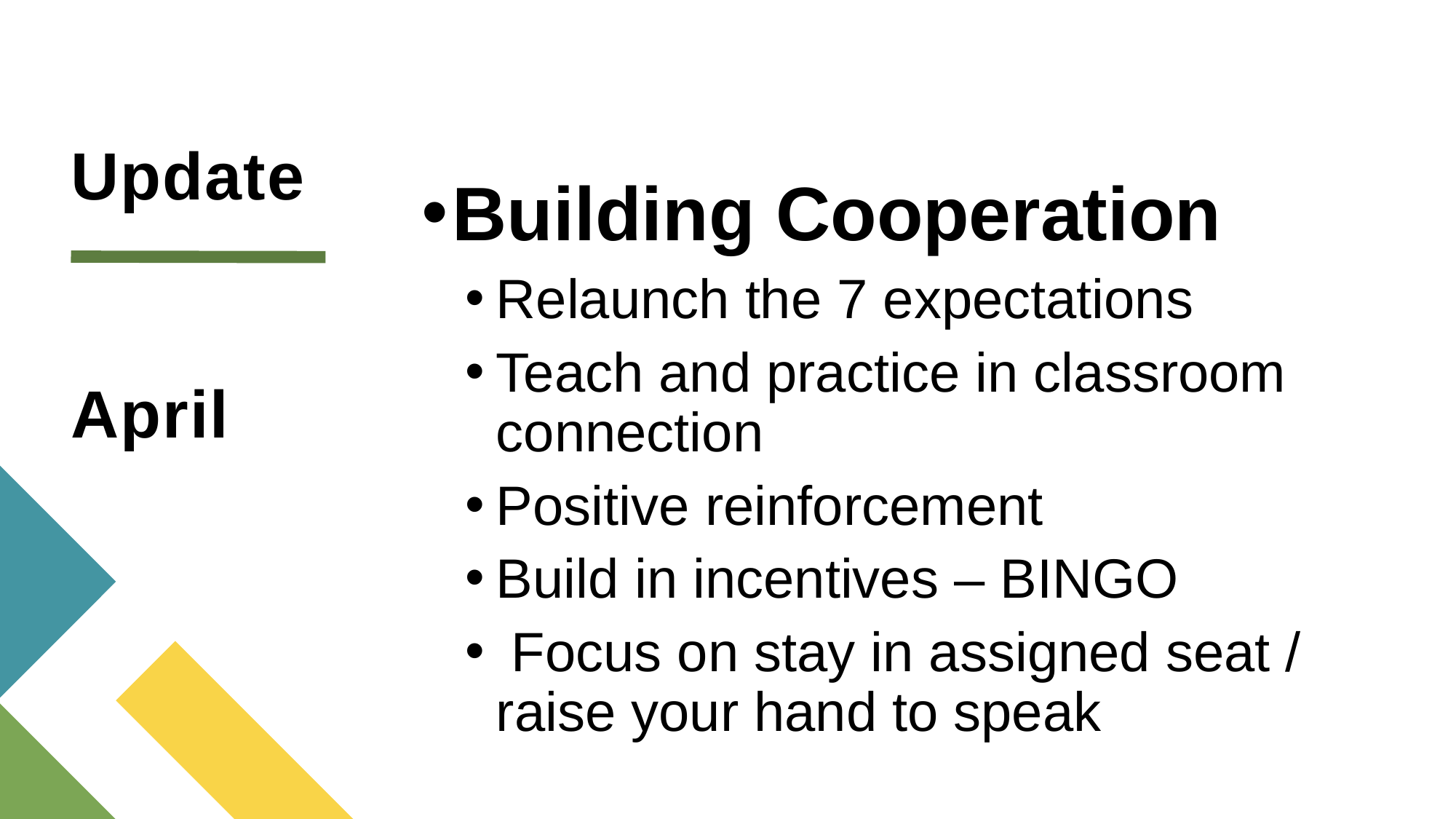

# Update
Building Cooperation
Relaunch the 7 expectations
Teach and practice in classroom connection
Positive reinforcement
Build in incentives – BINGO
 Focus on stay in assigned seat / raise your hand to speak
April